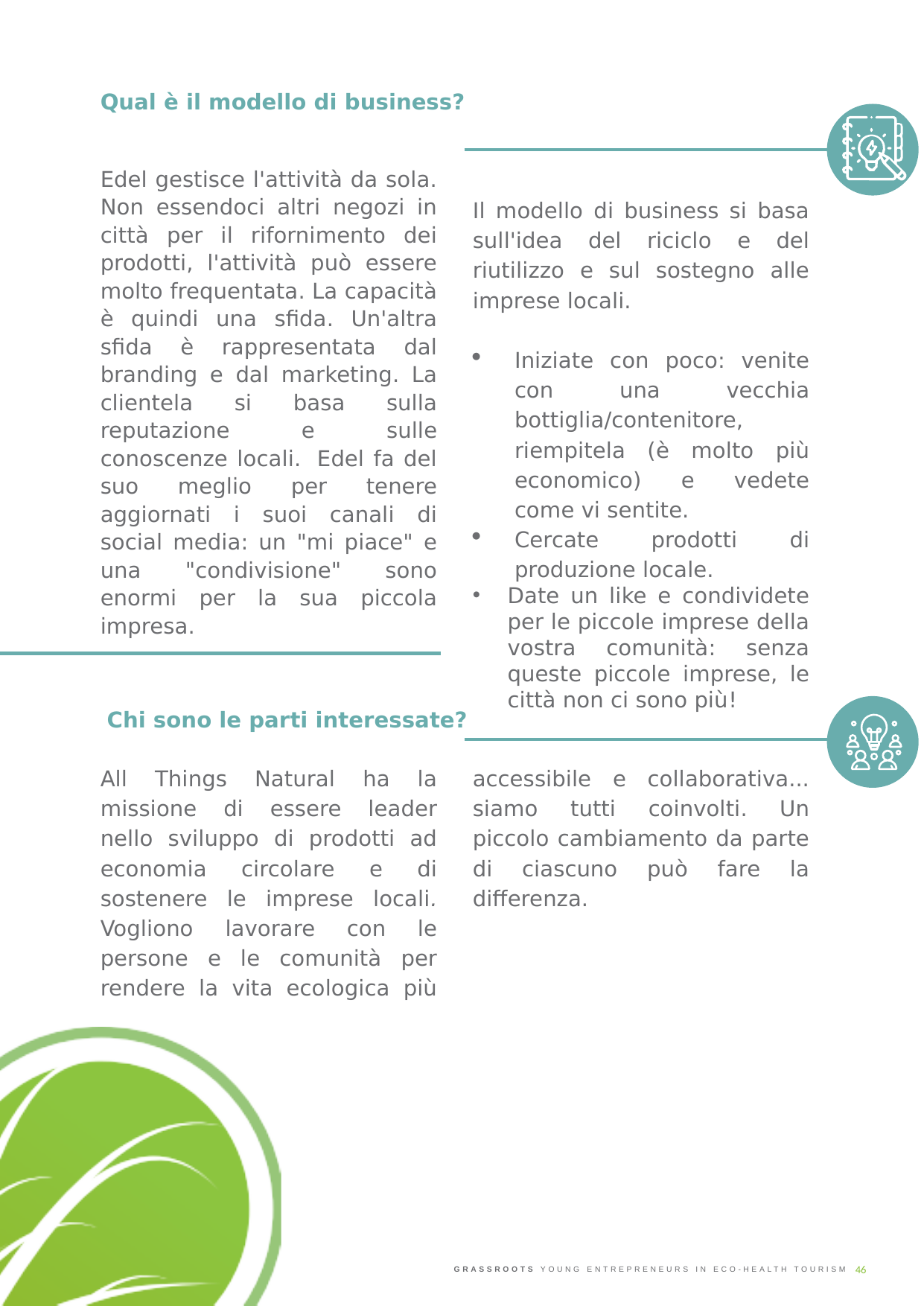

Qual è il modello di business?
Edel gestisce l'attività da sola. Non essendoci altri negozi in città per il rifornimento dei prodotti, l'attività può essere molto frequentata. La capacità è quindi una sfida. Un'altra sfida è rappresentata dal branding e dal marketing. La clientela si basa sulla reputazione e sulle conoscenze locali.  Edel fa del suo meglio per tenere aggiornati i suoi canali di social media: un "mi piace" e una "condivisione" sono enormi per la sua piccola impresa.

Il modello di business si basa sull'idea del riciclo e del riutilizzo e sul sostegno alle imprese locali.

Iniziate con poco: venite con una vecchia bottiglia/contenitore, riempitela (è molto più economico) e vedete come vi sentite.
Cercate prodotti di produzione locale.
Date un like e condividete per le piccole imprese della vostra comunità: senza queste piccole imprese, le città non ci sono più!

Chi sono le parti interessate?
All Things Natural ha la missione di essere leader nello sviluppo di prodotti ad economia circolare e di sostenere le imprese locali. Vogliono lavorare con le persone e le comunità per rendere la vita ecologica più accessibile e collaborativa... siamo tutti coinvolti. Un piccolo cambiamento da parte di ciascuno può fare la differenza.

46